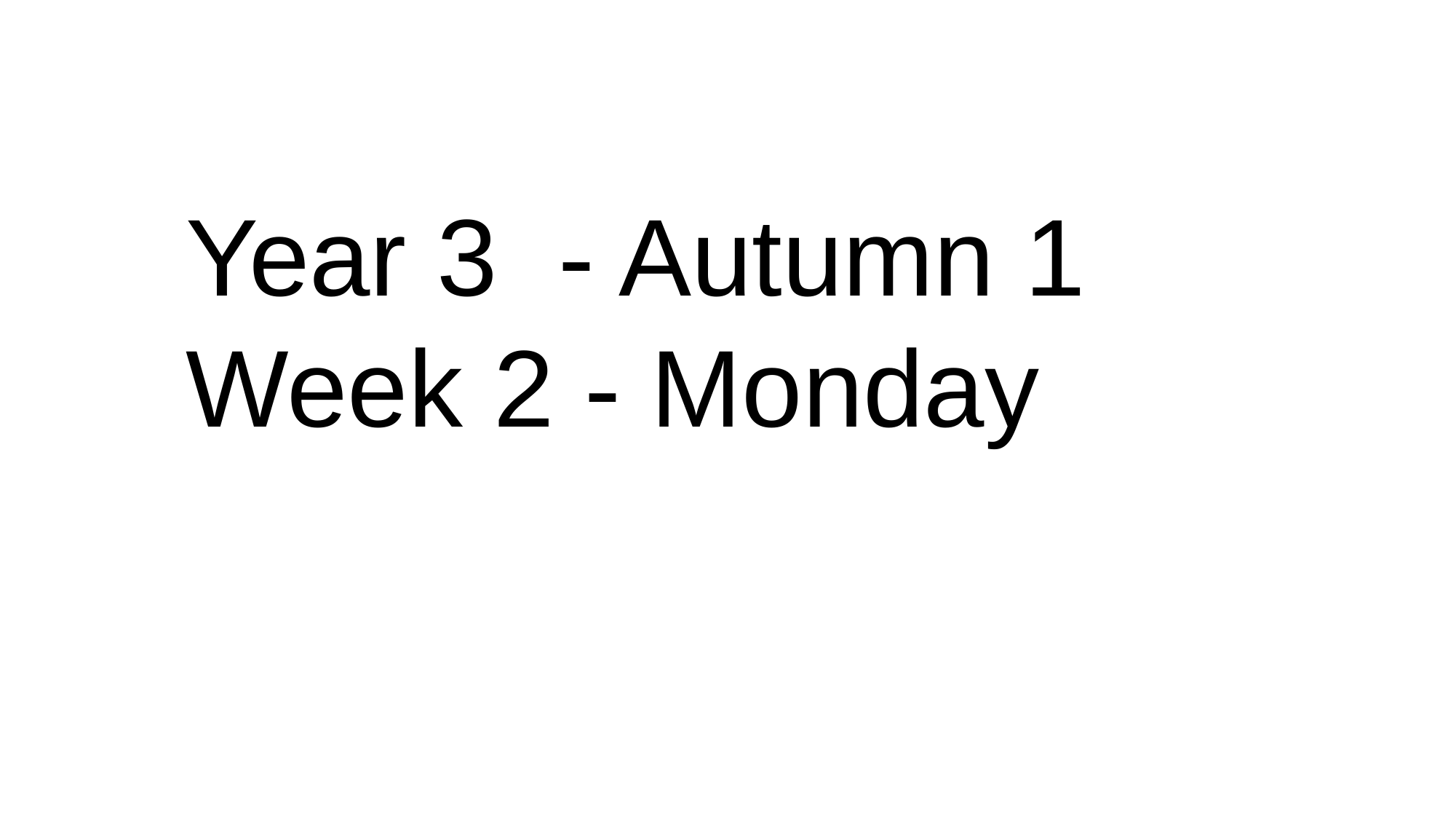

Year 3  - Autumn 1
Week 2 - Monday